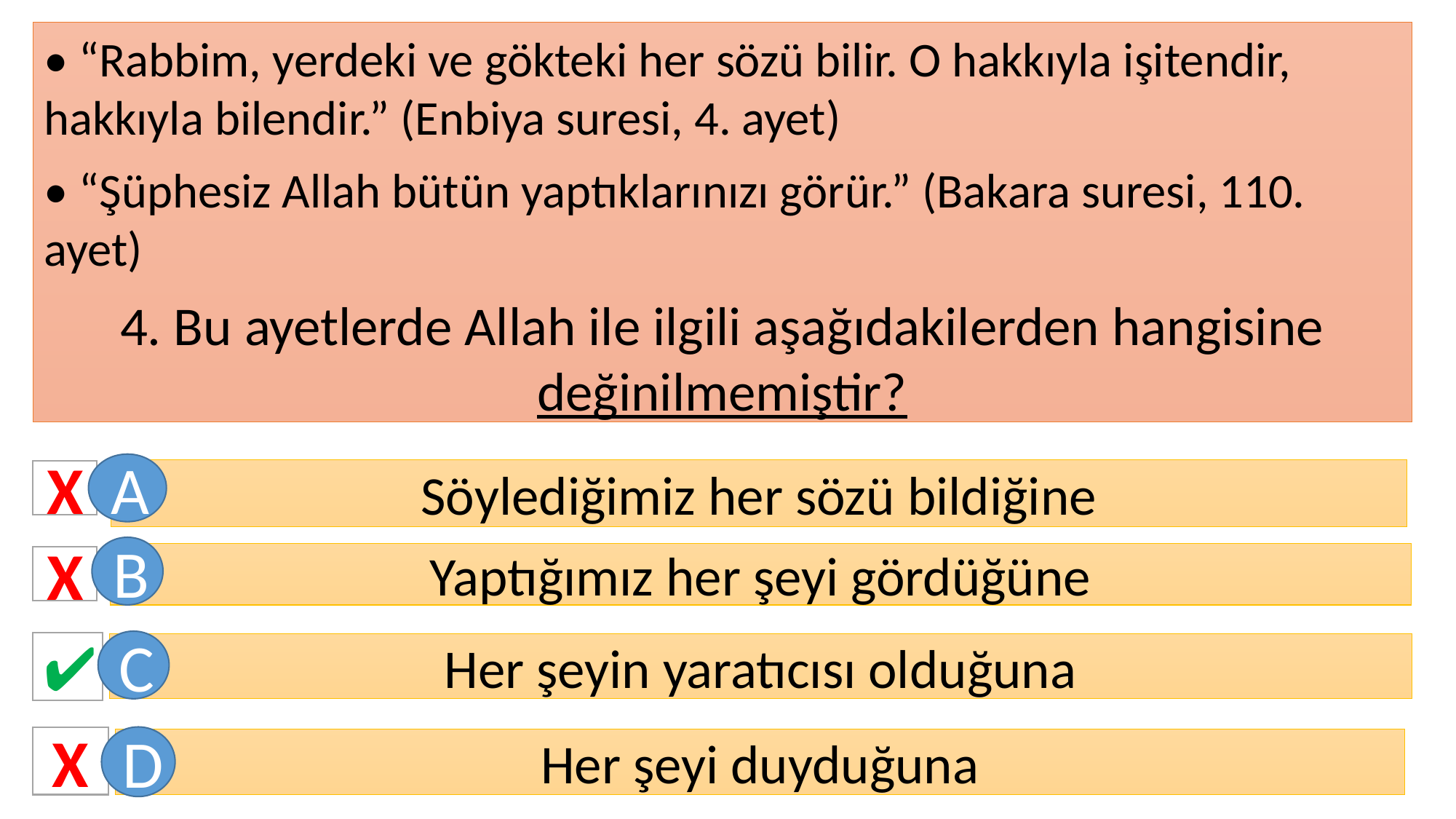

• “Rabbim, yerdeki ve gökteki her sözü bilir. O hakkıyla işitendir, hakkıyla bilendir.” (Enbiya suresi, 4. ayet)
• “Şüphesiz Allah bütün yaptıklarınızı görür.” (Bakara suresi, 110. ayet)
4. Bu ayetlerde Allah ile ilgili aşağıdakilerden hangisine değinilmemiştir?
A
Söylediğimiz her sözü bildiğine
X
B
Yaptığımız her şeyi gördüğüne
X
C
✔
Her şeyin yaratıcısı olduğuna
D
X

Her şeyi duyduğuna